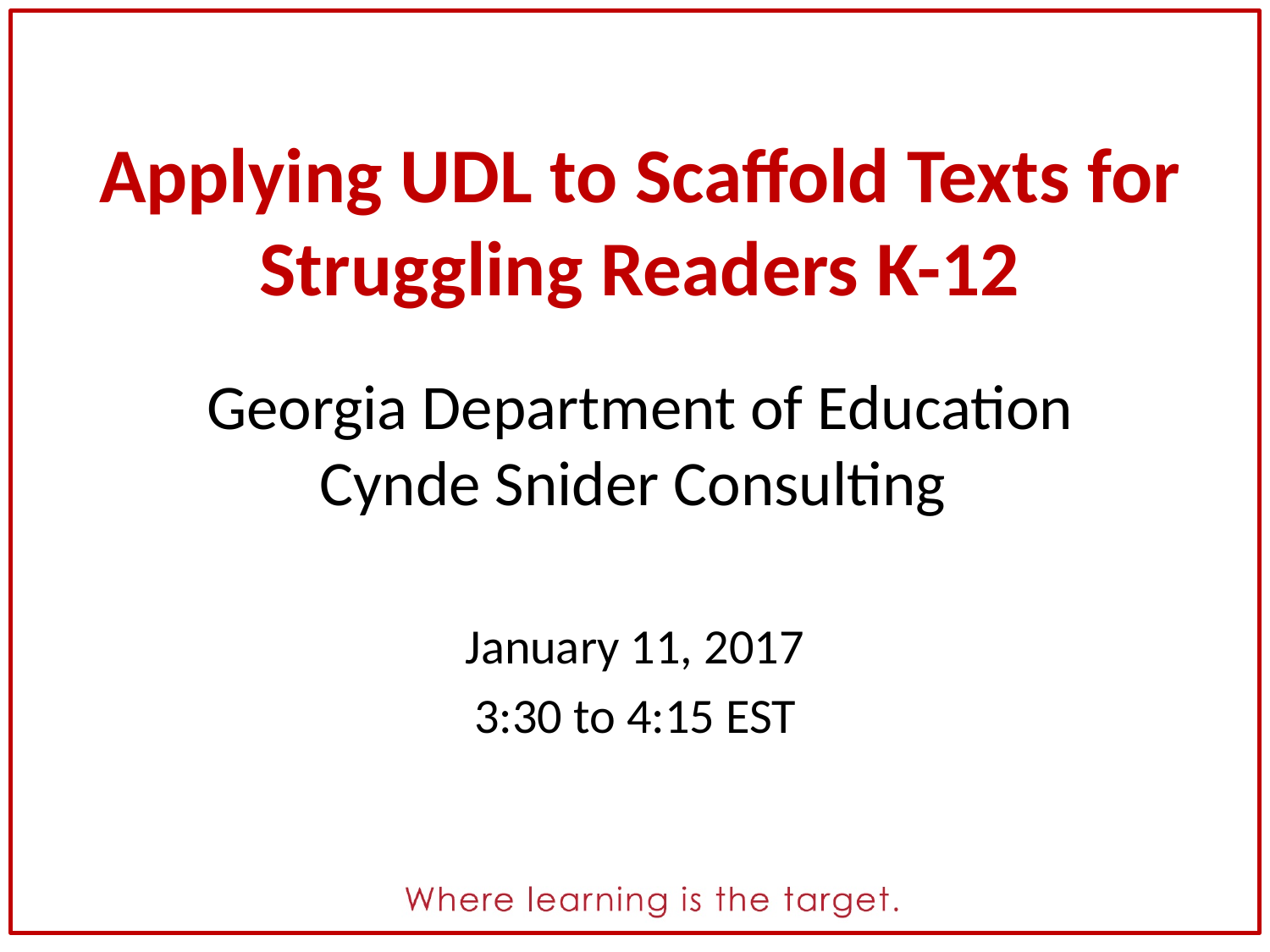

# Applying UDL to Scaffold Texts for Struggling Readers K-12
Georgia Department of Education
Cynde Snider Consulting

January 11, 2017
3:30 to 4:15 EST